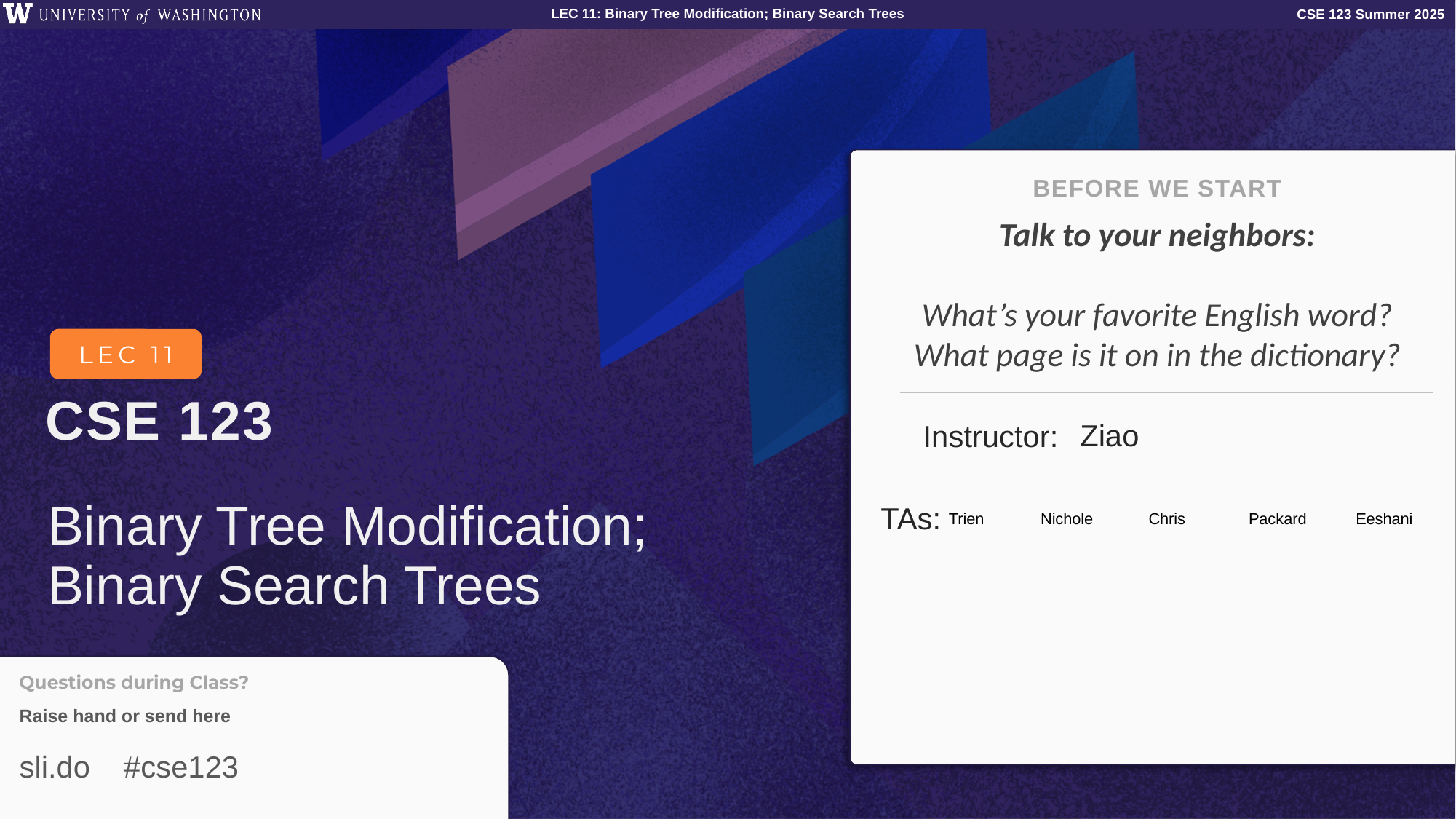

BEFORE WE START
Talk to your neighbors:

What’s your favorite English word?
What page is it on in the dictionary?
Ziao
Instructor:
|  |  |  |  |  |
| --- | --- | --- | --- | --- |
| Trien | Nichole | Chris | Packard | Eeshani |
|  |  |  |  |  |
|  |  |  |  |  |
|  |  |  |  |  |
|  |  |  |  |  |
|  |  |  |  |  |
|  |  |  |  |  |
|  |  |  |  |  |
TAs:
# Binary Tree Modification; Binary Search Trees